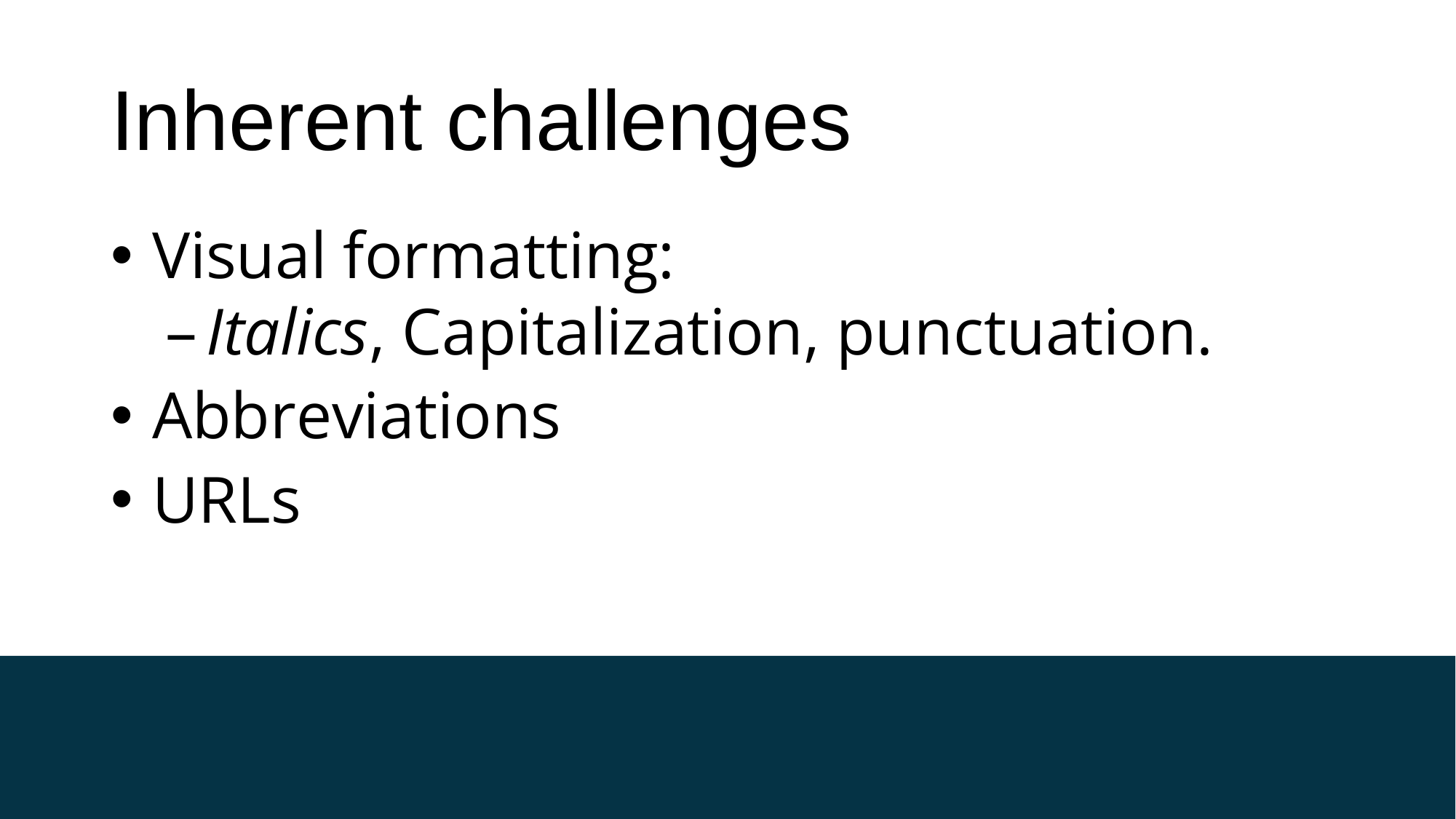

# Inherent challenges
Visual formatting:
Italics, Capitalization, punctuation.
Abbreviations
URLs